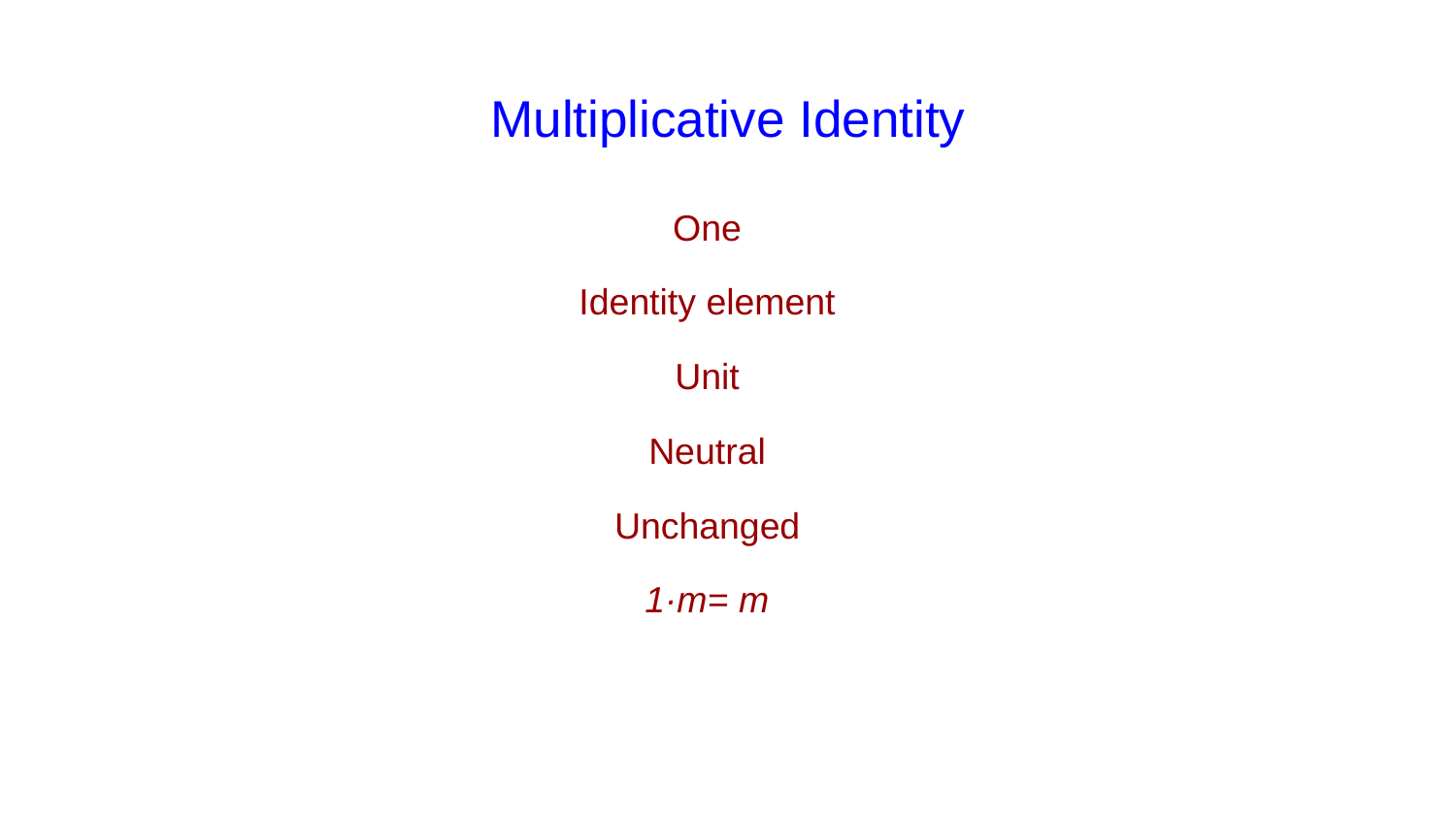

# Multiplicative Identity
One
Identity element
Unit
Neutral
Unchanged
1·m= m